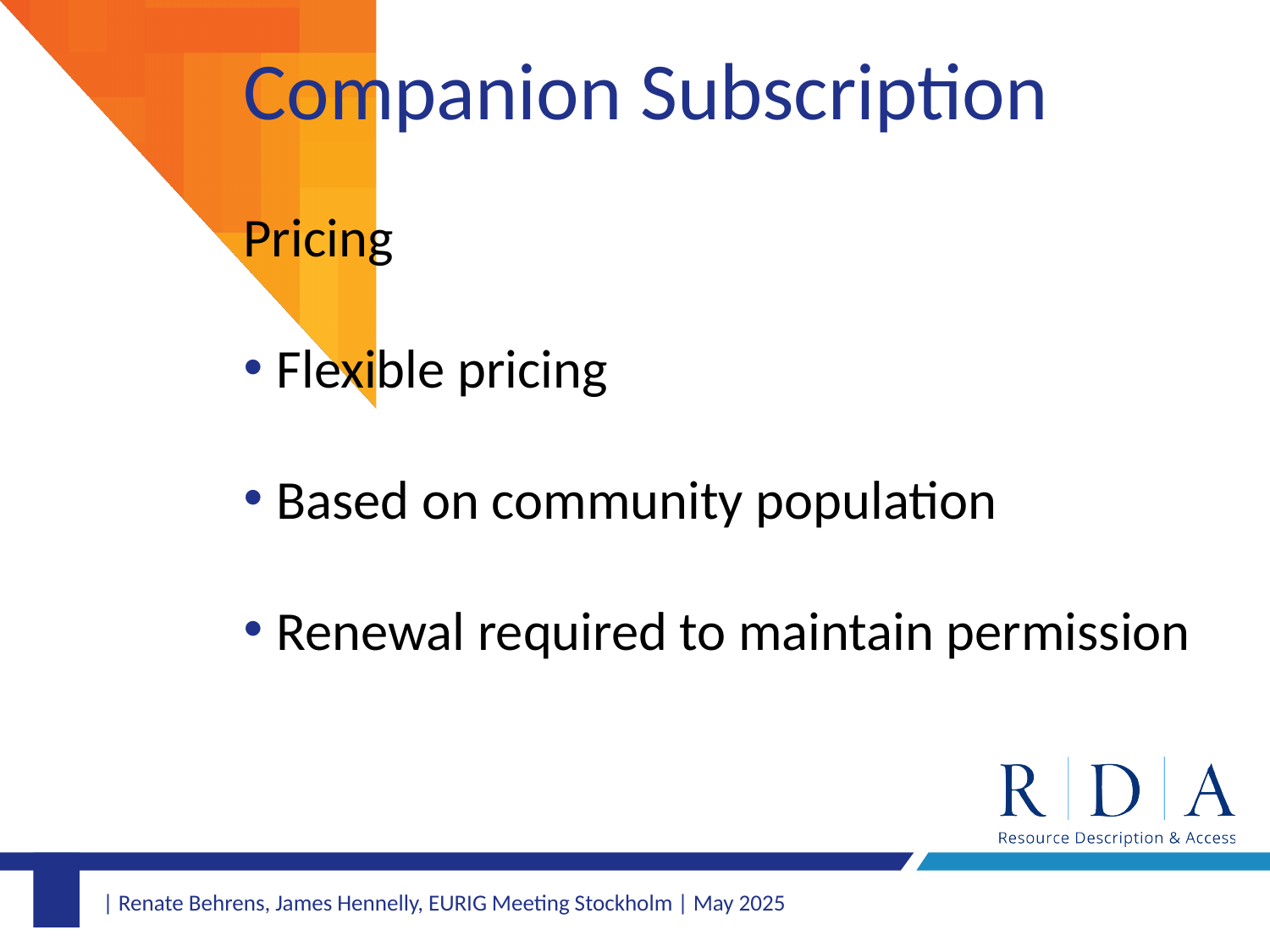

# Companion Subscription
Pricing

Flexible pricing

Based on community population

Renewal required to maintain permission

| Renate Behrens, James Hennelly, EURIG Meeting Stockholm | May 2025